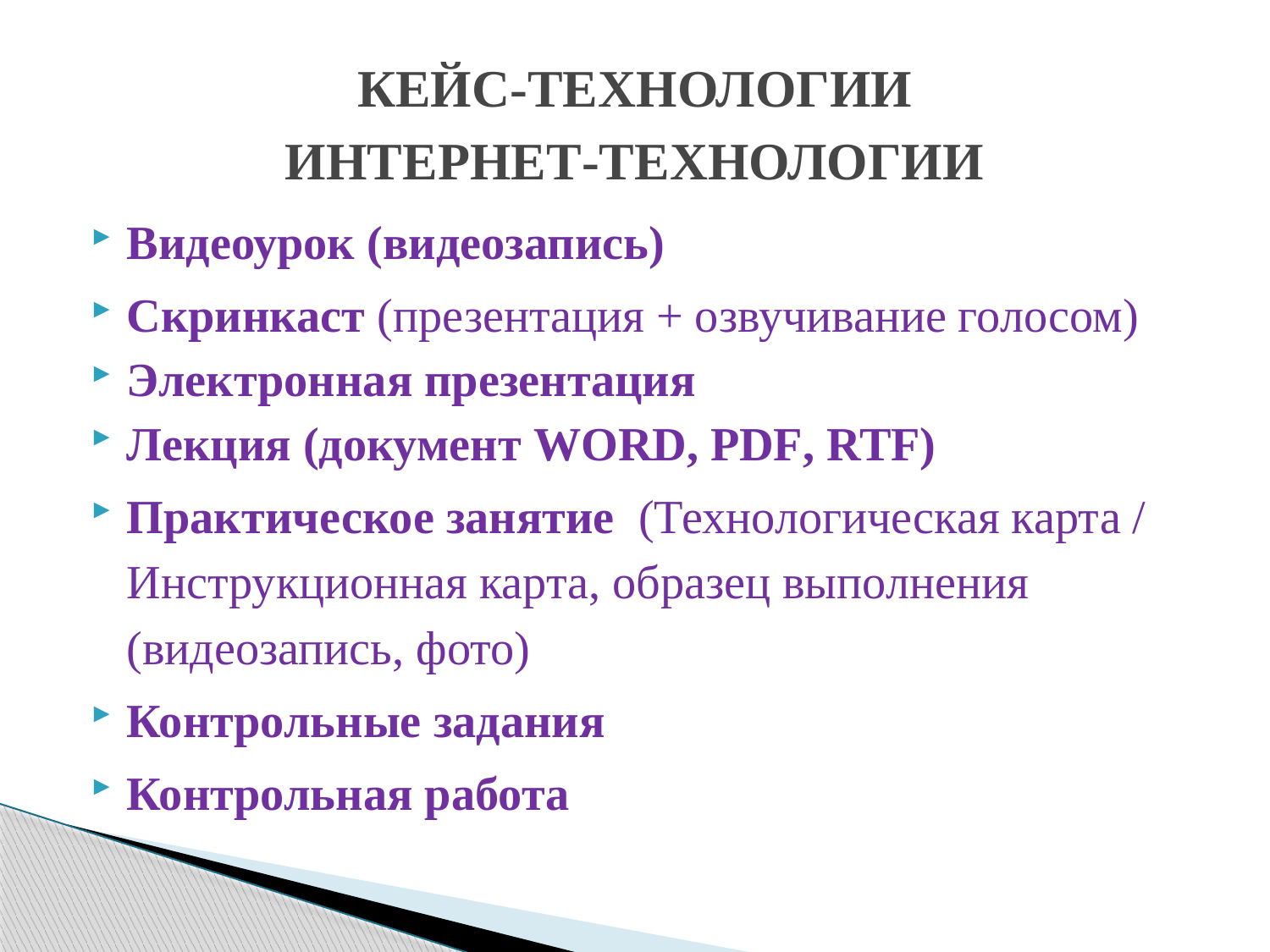

# Кейс-технологии Интернет-технологии
Видеоурок (видеозапись)
Скринкаст (презентация + озвучивание голосом)
Электронная презентация
Лекция (документ WORD, PDF, RTF)
Практическое занятие  (Технологическая карта / Инструкционная карта, образец выполнения (видеозапись, фото)
Контрольные задания
Контрольная работа